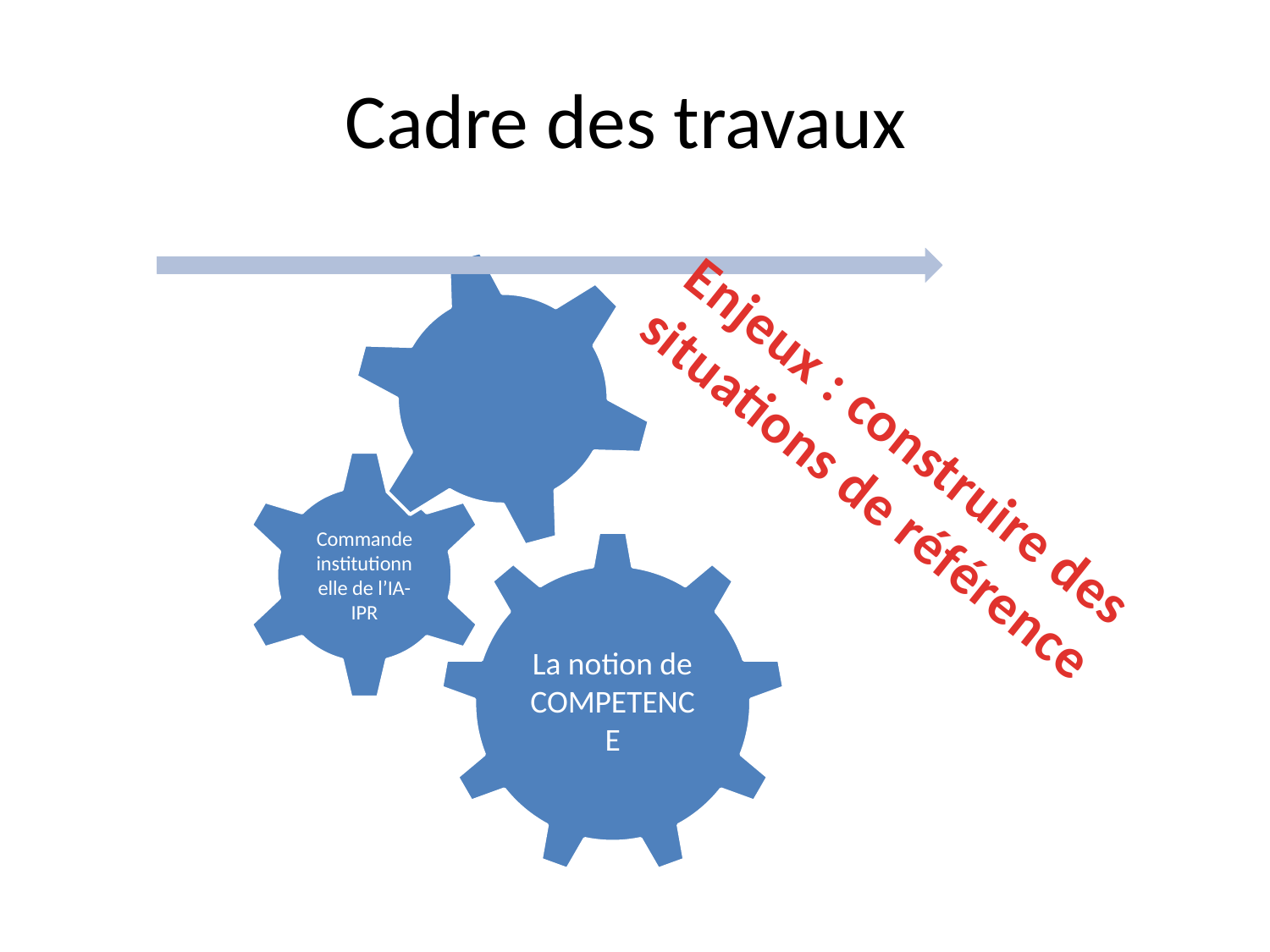

# Cadre des travaux
La notion de COMPETENCE
Commande institutionnelle de l’IA-IPR
Édition des fiches certificatives pour le DNB
Enjeux : construire des situations de référence